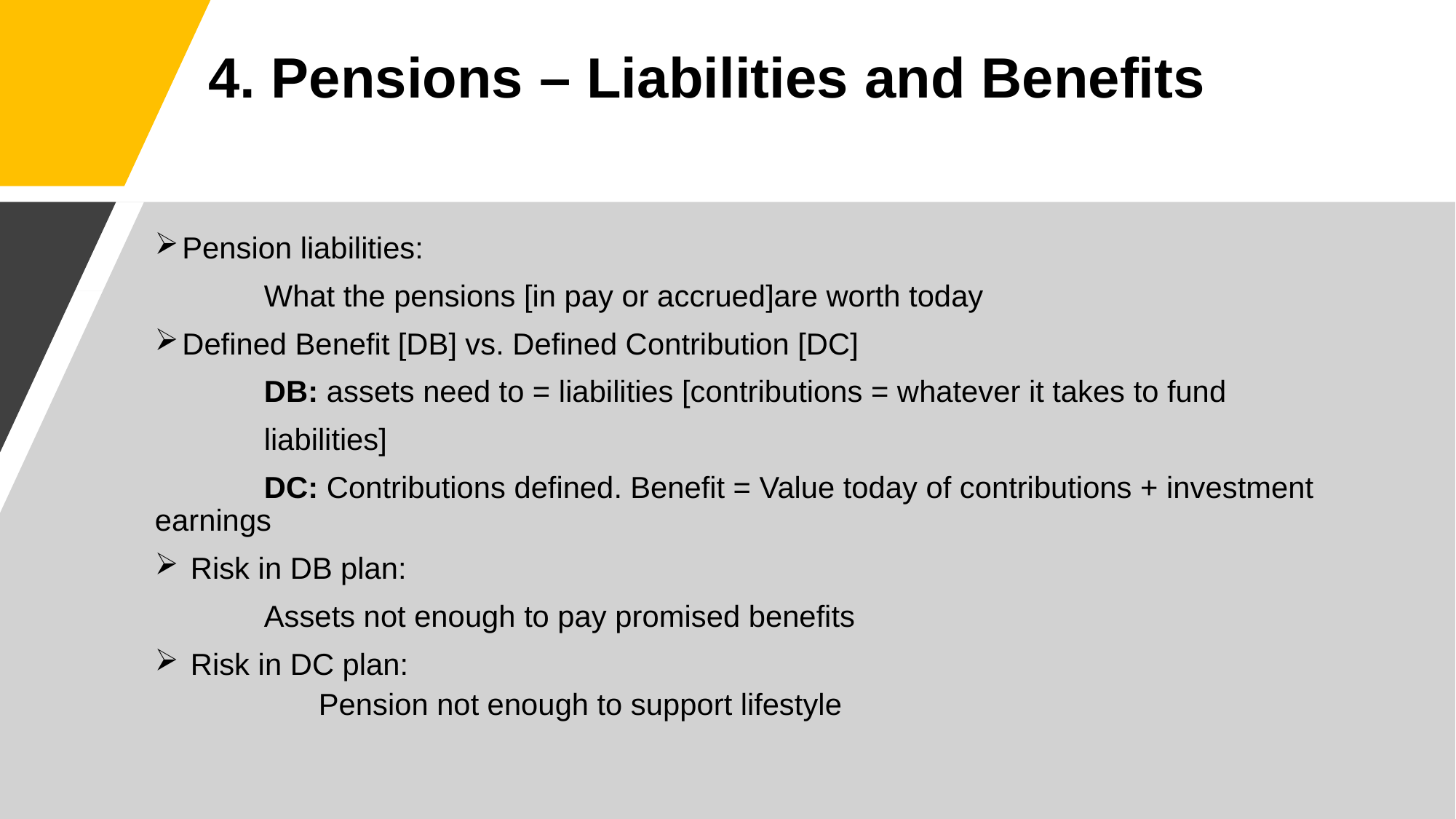

# 4. Pensions – Liabilities and Benefits

Pension liabilities:
	What the pensions [in pay or accrued]are worth today
Defined Benefit [DB] vs. Defined Contribution [DC]
	DB: assets need to = liabilities [contributions = whatever it takes to fund
	liabilities]
	DC: Contributions defined. Benefit = Value today of contributions + investment	earnings
 Risk in DB plan:
	Assets not enough to pay promised benefits
 Risk in DC plan:
	Pension not enough to support lifestyle